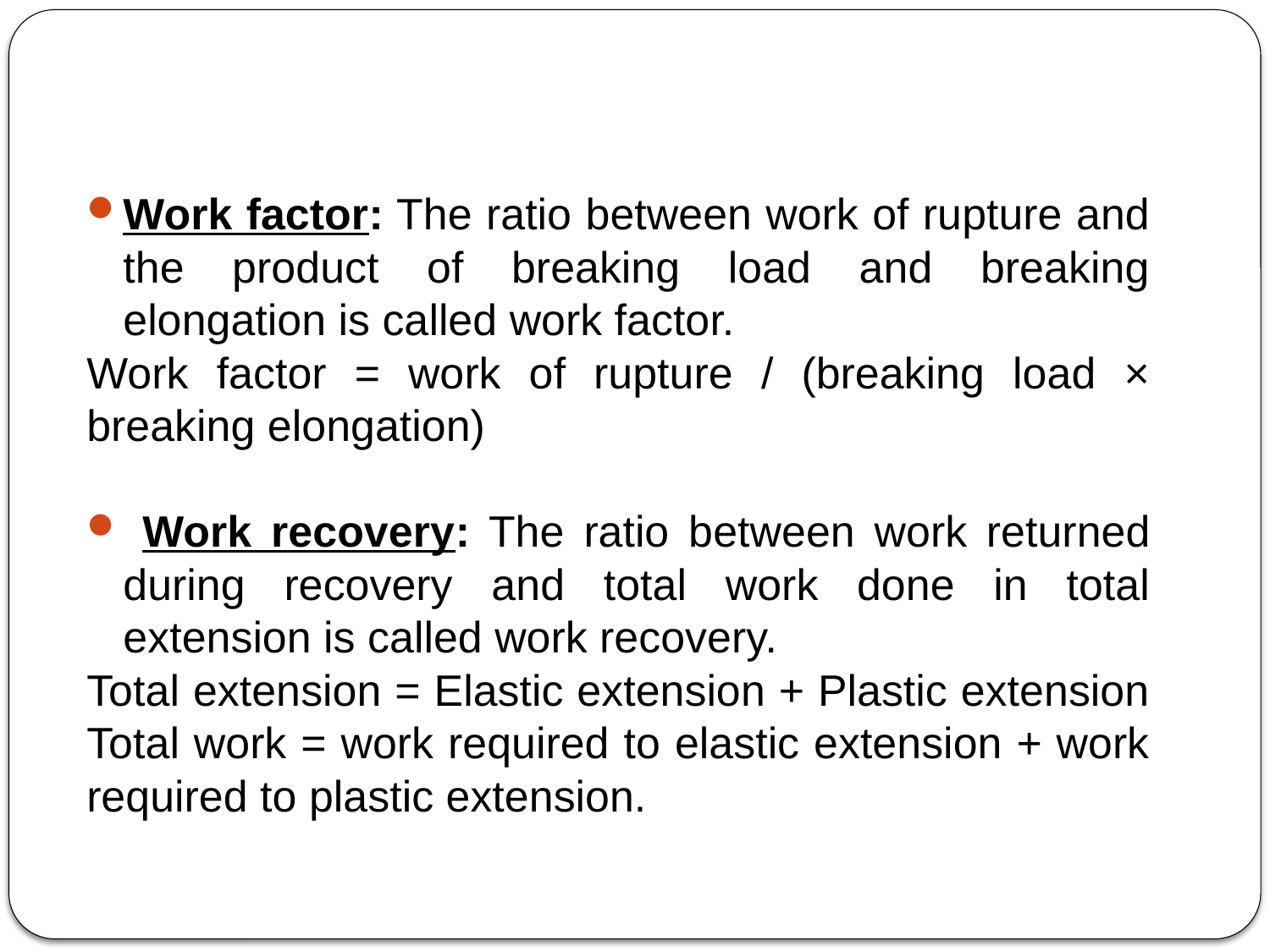

Work factor: The ratio between work of rupture and the product of breaking load and breaking elongation is called work factor.
Work factor = work of rupture / (breaking load × breaking elongation)

 Work recovery: The ratio between work returned during recovery and total work done in total extension is called work recovery.
Total extension = Elastic extension + Plastic extension
Total work = work required to elastic extension + work required to plastic extension.